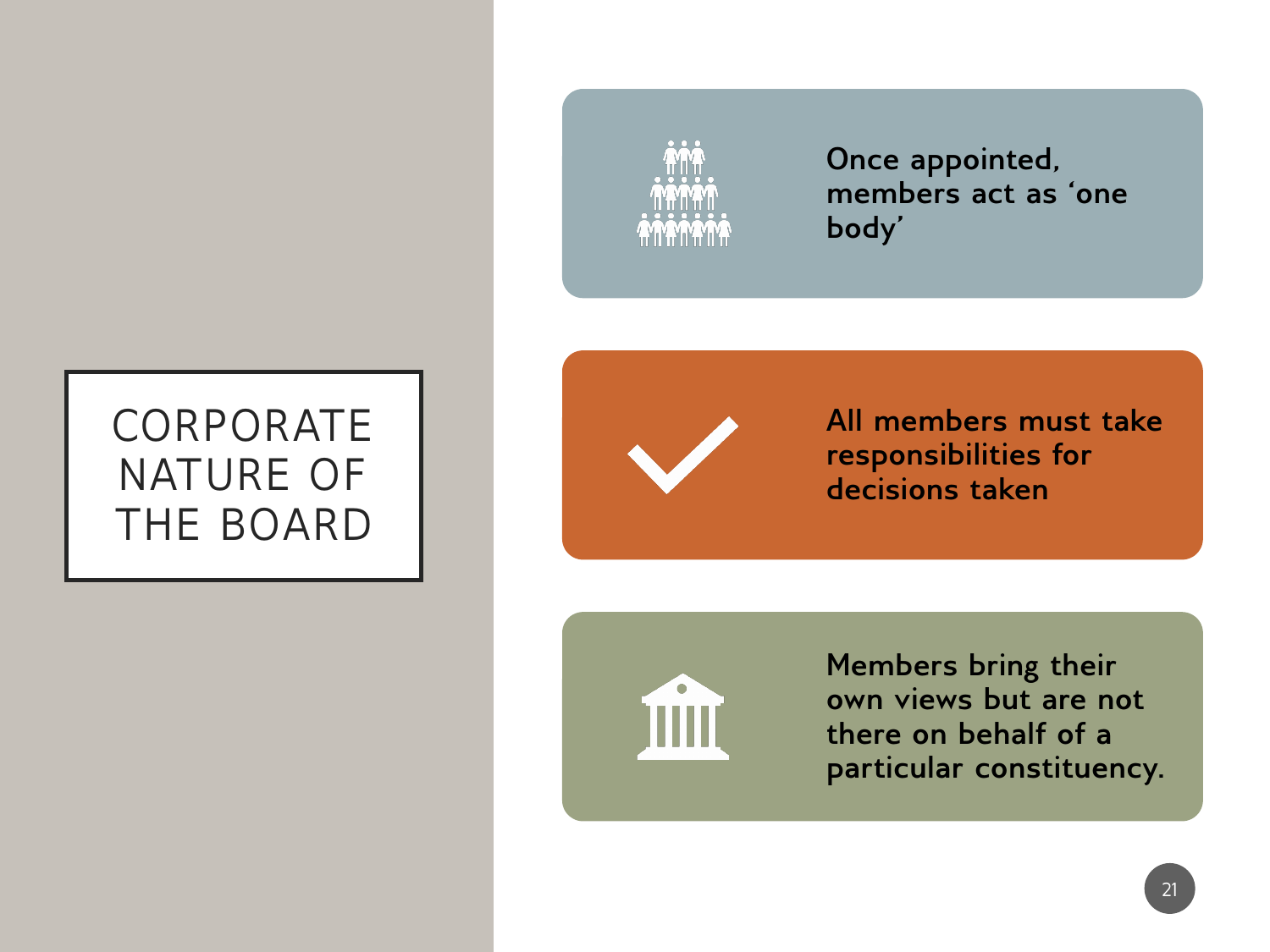

Once appointed, members act as ‘one body’
All members must take responsibilities for decisions taken
Members bring their own views but are not there on behalf of a particular constituency.
# Corporate Nature of the Board
21